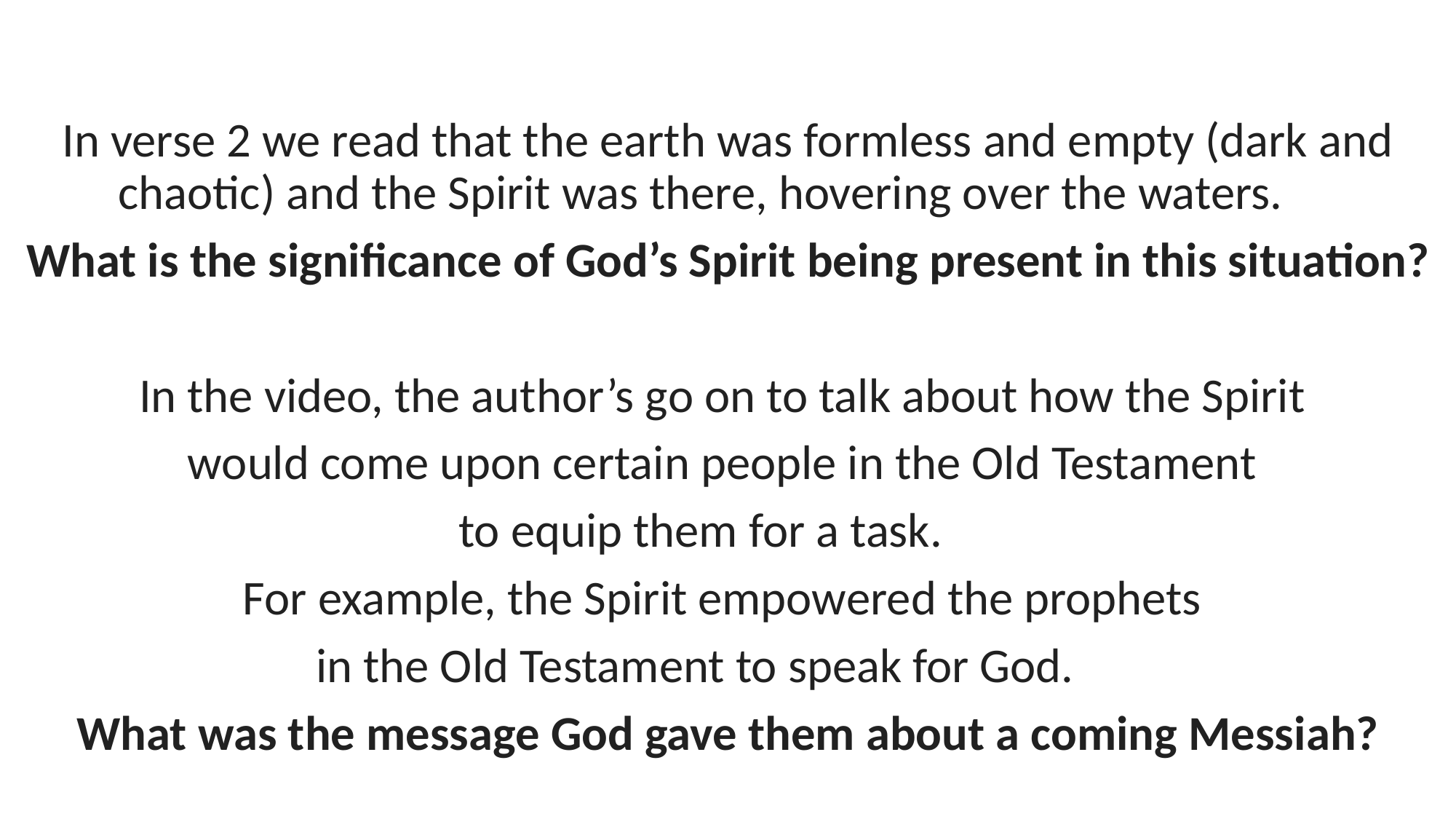

In verse 2 we read that the earth was formless and empty (dark and chaotic) and the Spirit was there, hovering over the waters.
What is the significance of God’s Spirit being present in this situation?

In the video, the author’s go on to talk about how the Spirit
would come upon certain people in the Old Testament
to equip them for a task.
For example, the Spirit empowered the prophets
in the Old Testament to speak for God.
What was the message God gave them about a coming Messiah?